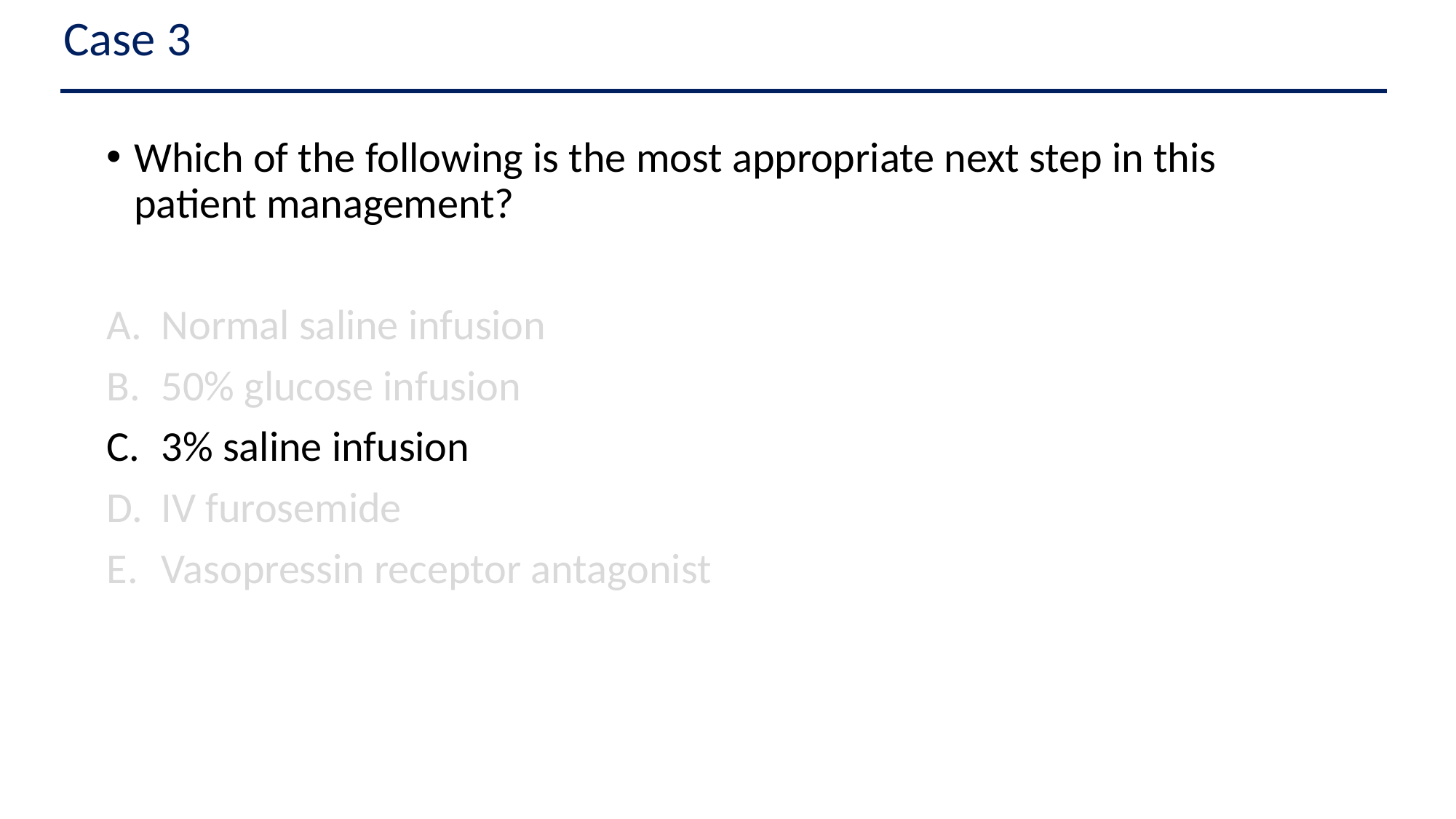

Case 3
Which of the following is the most appropriate next step in this patient management?

Normal saline infusion
50% glucose infusion
3% saline infusion
IV furosemide
Vasopressin receptor antagonist